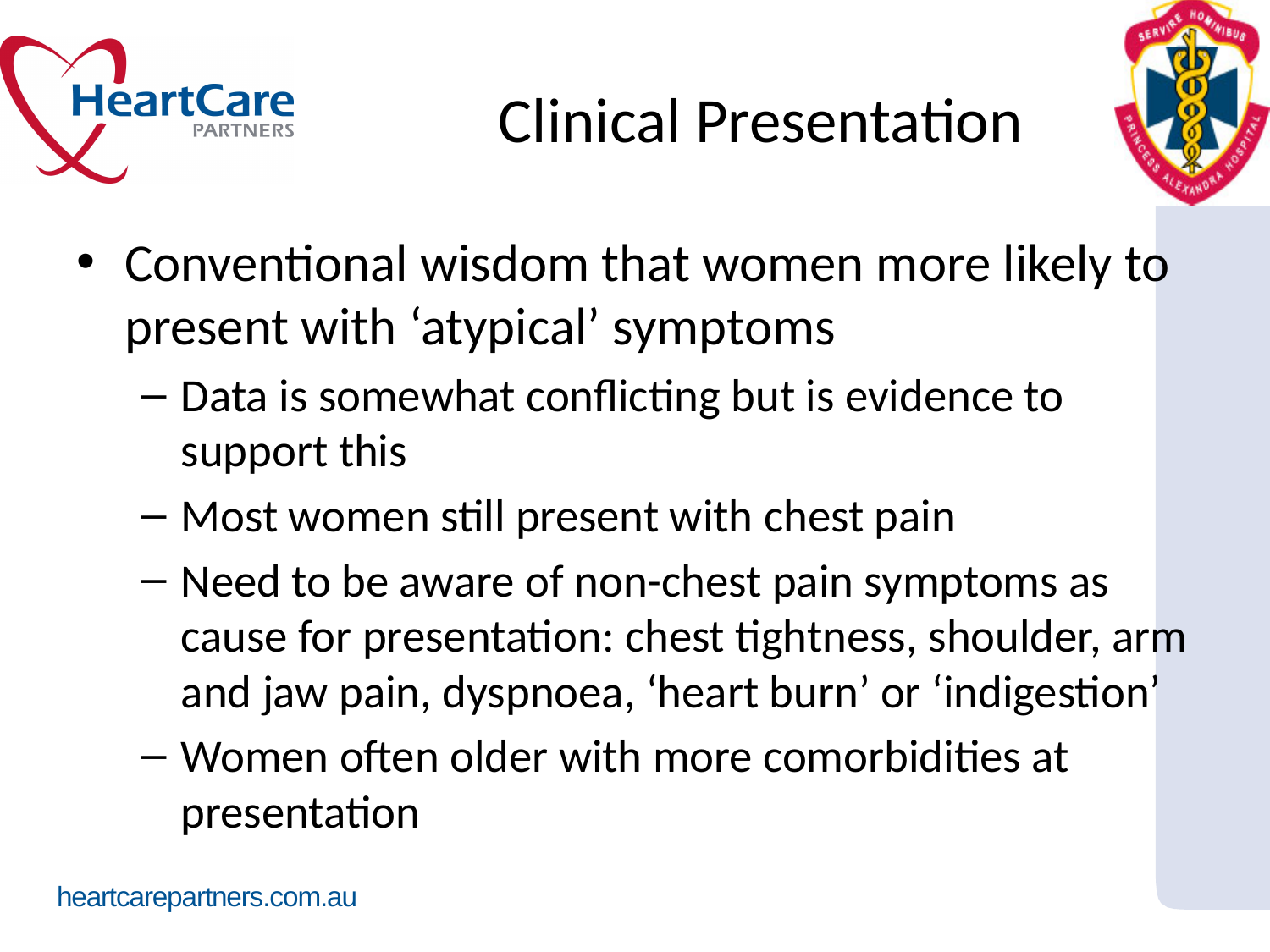

# Clinical Presentation
Conventional wisdom that women more likely to present with ‘atypical’ symptoms
Data is somewhat conflicting but is evidence to support this
Most women still present with chest pain
Need to be aware of non-chest pain symptoms as cause for presentation: chest tightness, shoulder, arm and jaw pain, dyspnoea, ‘heart burn’ or ‘indigestion’
Women often older with more comorbidities at presentation